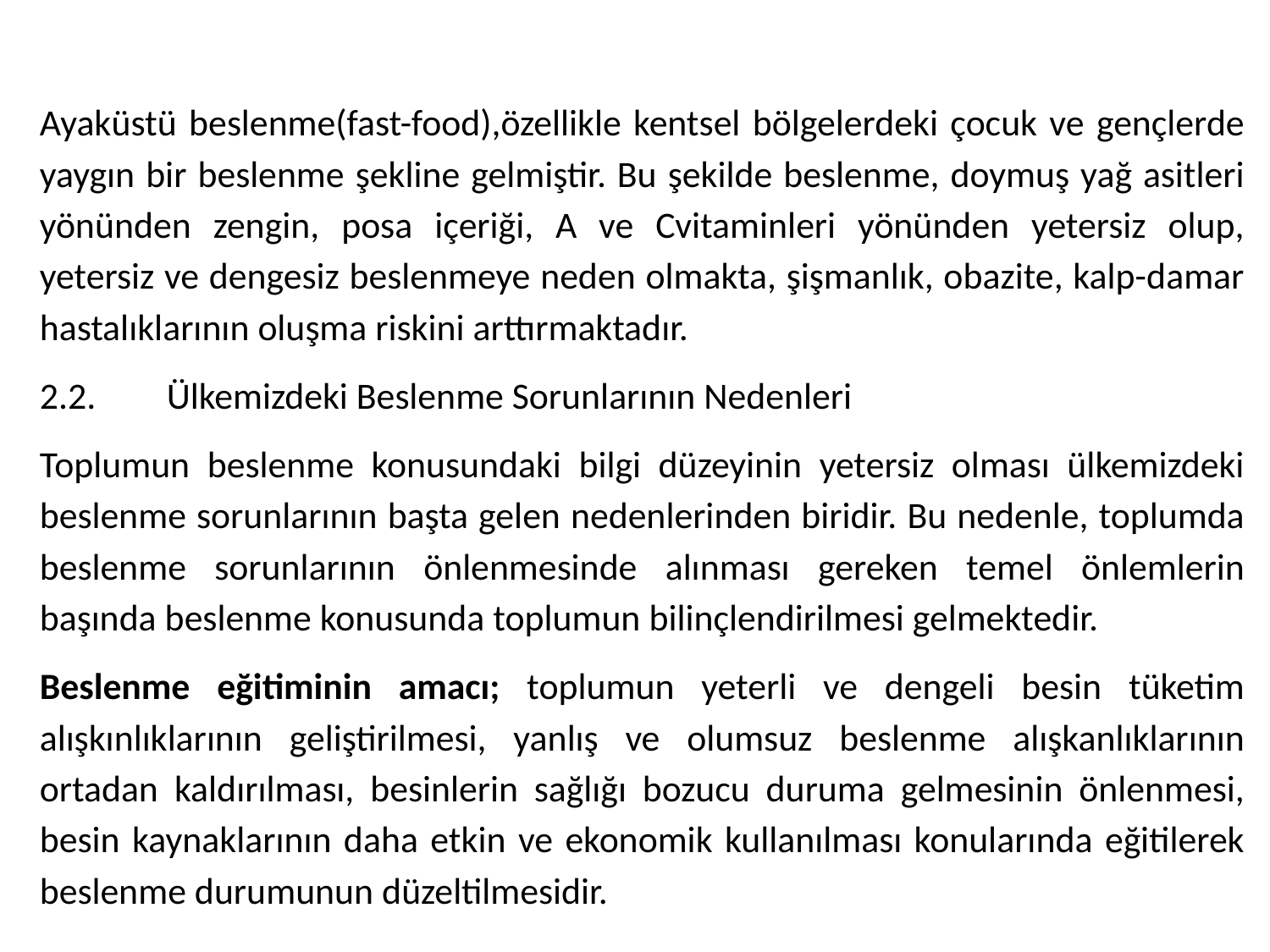

Ayaküstü beslenme(fast-food),özellikle kentsel bölgelerdeki çocuk ve gençlerde yaygın bir beslenme şekline gelmiştir. Bu şekilde beslenme, doymuş yağ asitleri yönünden zengin, posa içeriği, A ve Cvitaminleri yönünden yetersiz olup, yetersiz ve dengesiz beslenmeye neden olmakta, şişmanlık, obazite, kalp-damar hastalıklarının oluşma riskini arttırmaktadır.
2.2.	Ülkemizdeki Beslenme Sorunlarının Nedenleri
Toplumun beslenme konusundaki bilgi düzeyinin yetersiz olması ülkemizdeki beslenme sorunlarının başta gelen nedenlerinden biridir. Bu nedenle, toplumda beslenme sorunlarının önlenmesinde alınması gereken temel önlemlerin başında beslenme konusunda toplumun bilinçlendirilmesi gelmektedir.
Beslenme eğitiminin amacı; toplumun yeterli ve dengeli besin tüketim alışkınlıklarının geliştirilmesi, yanlış ve olumsuz beslenme alışkanlıklarının ortadan kaldırılması, besinlerin sağlığı bozucu duruma gelmesinin önlenmesi, besin kaynaklarının daha etkin ve ekonomik kullanılması konularında eğitilerek beslenme durumunun düzeltilmesidir.